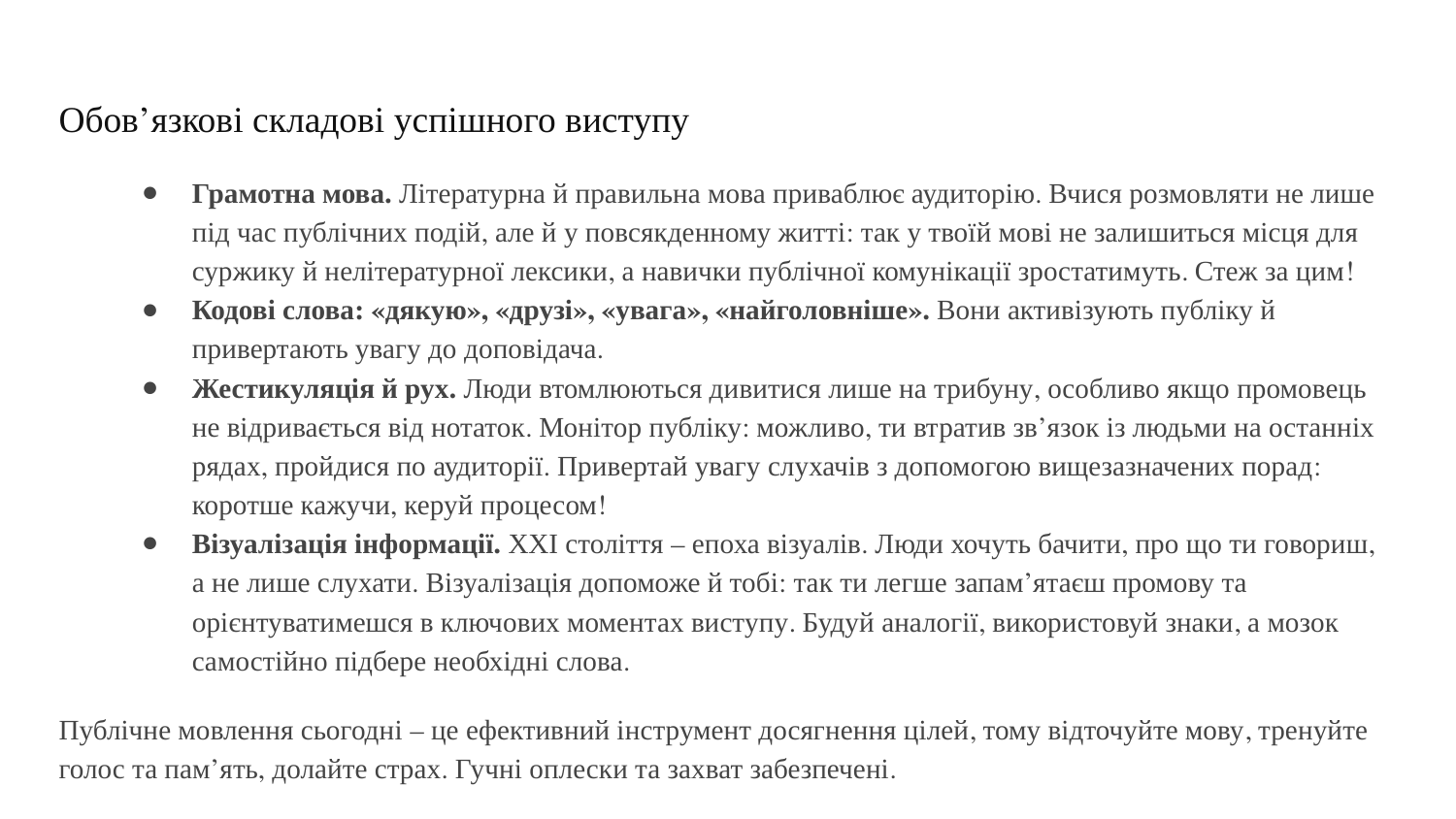

Обов’язкові складові успішного виступу
Грамотна мова. Літературна й правильна мова приваблює аудиторію. Вчися розмовляти не лише під час публічних подій, але й у повсякденному житті: так у твоїй мові не залишиться місця для суржику й нелітературної лексики, а навички публічної комунікації зростатимуть. Стеж за цим!
Кодові слова: «дякую», «друзі», «увага», «найголовніше». Вони активізують публіку й привертають увагу до доповідача.
Жестикуляція й рух. Люди втомлюються дивитися лише на трибуну, особливо якщо промовець не відривається від нотаток. Монітор публіку: можливо, ти втратив зв’язок із людьми на останніх рядах, пройдися по аудиторії. Привертай увагу слухачів з допомогою вищезазначених порад: коротше кажучи, керуй процесом!
Візуалізація інформації. ХХІ століття – епоха візуалів. Люди хочуть бачити, про що ти говориш, а не лише слухати. Візуалізація допоможе й тобі: так ти легше запам’ятаєш промову та орієнтуватимешся в ключових моментах виступу. Будуй аналогії, використовуй знаки, а мозок самостійно підбере необхідні слова.
Публічне мовлення сьогодні – це ефективний інструмент досягнення цілей, тому відточуйте мову, тренуйте голос та пам’ять, долайте страх. Гучні оплески та захват забезпечені.